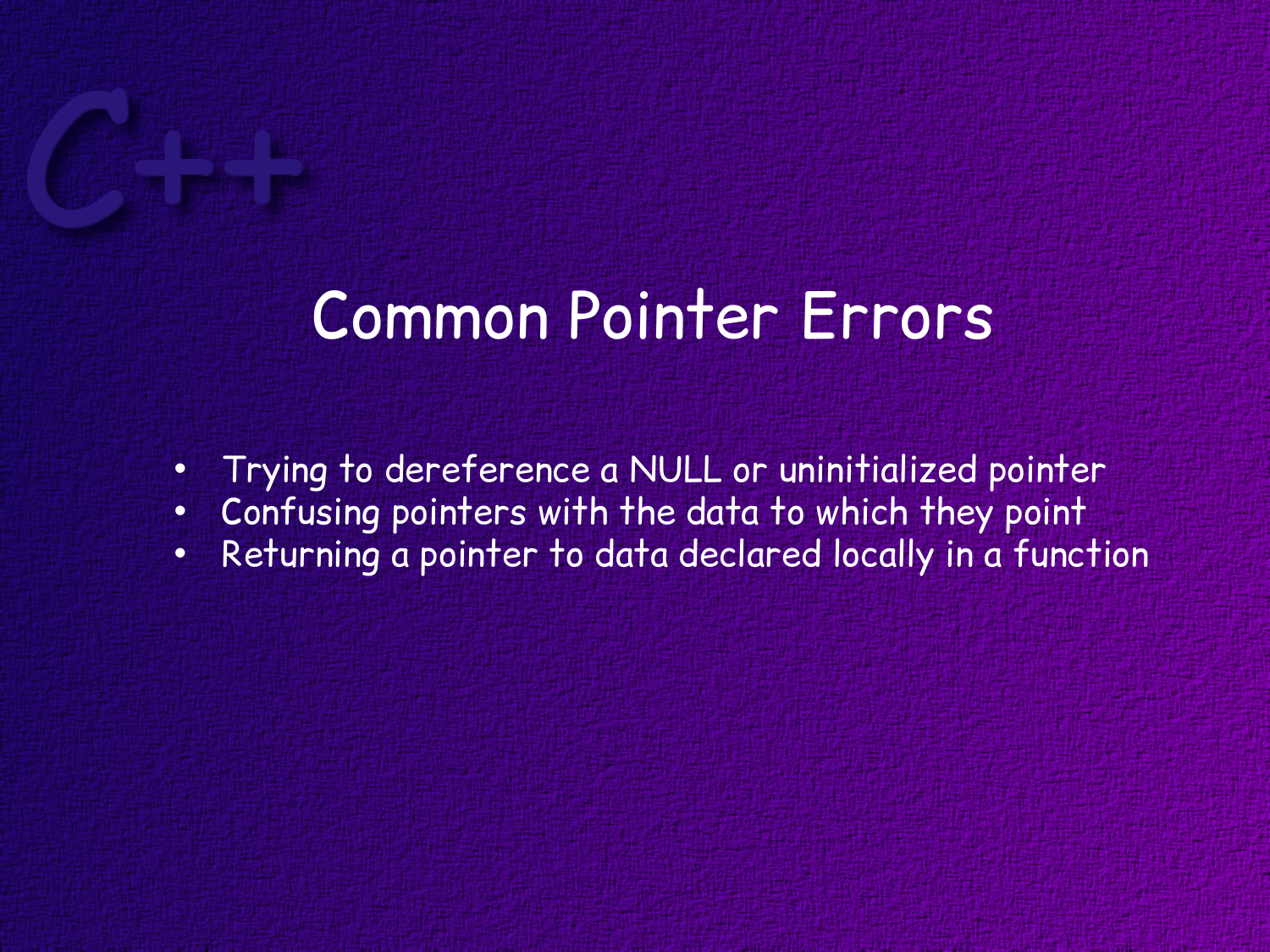

Common Pointer Errors
Trying to dereference a NULL or uninitialized pointer
Confusing pointers with the data to which they point
Returning a pointer to data declared locally in a function